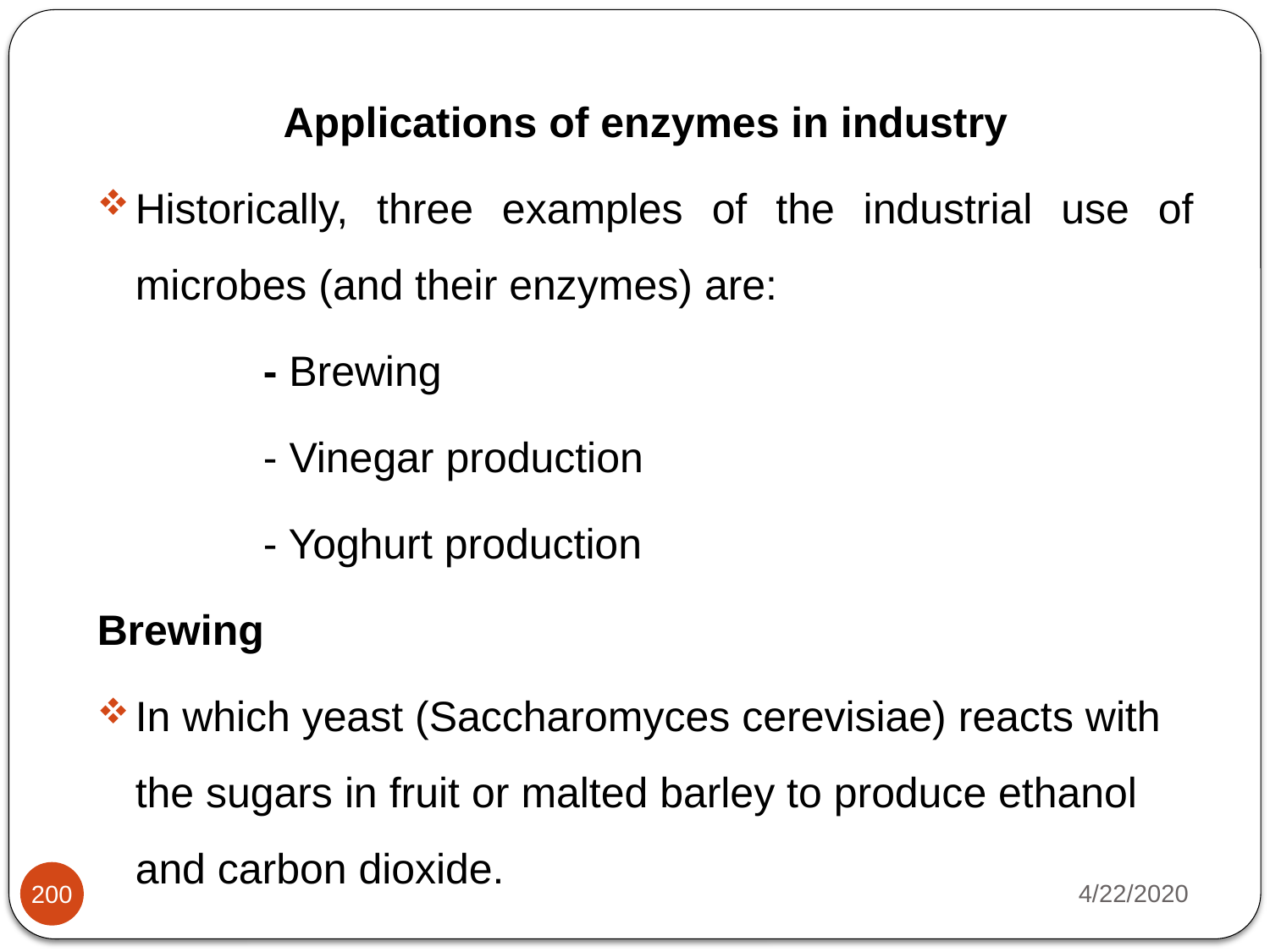

Applications of enzymes in industry
Historically, three examples of the industrial use of microbes (and their enzymes) are:
              - Brewing
              - Vinegar production
              - Yoghurt production
Brewing
In which yeast (Saccharomyces cerevisiae) reacts with the sugars in fruit or malted barley to produce ethanol and carbon dioxide.

4/22/2020
200